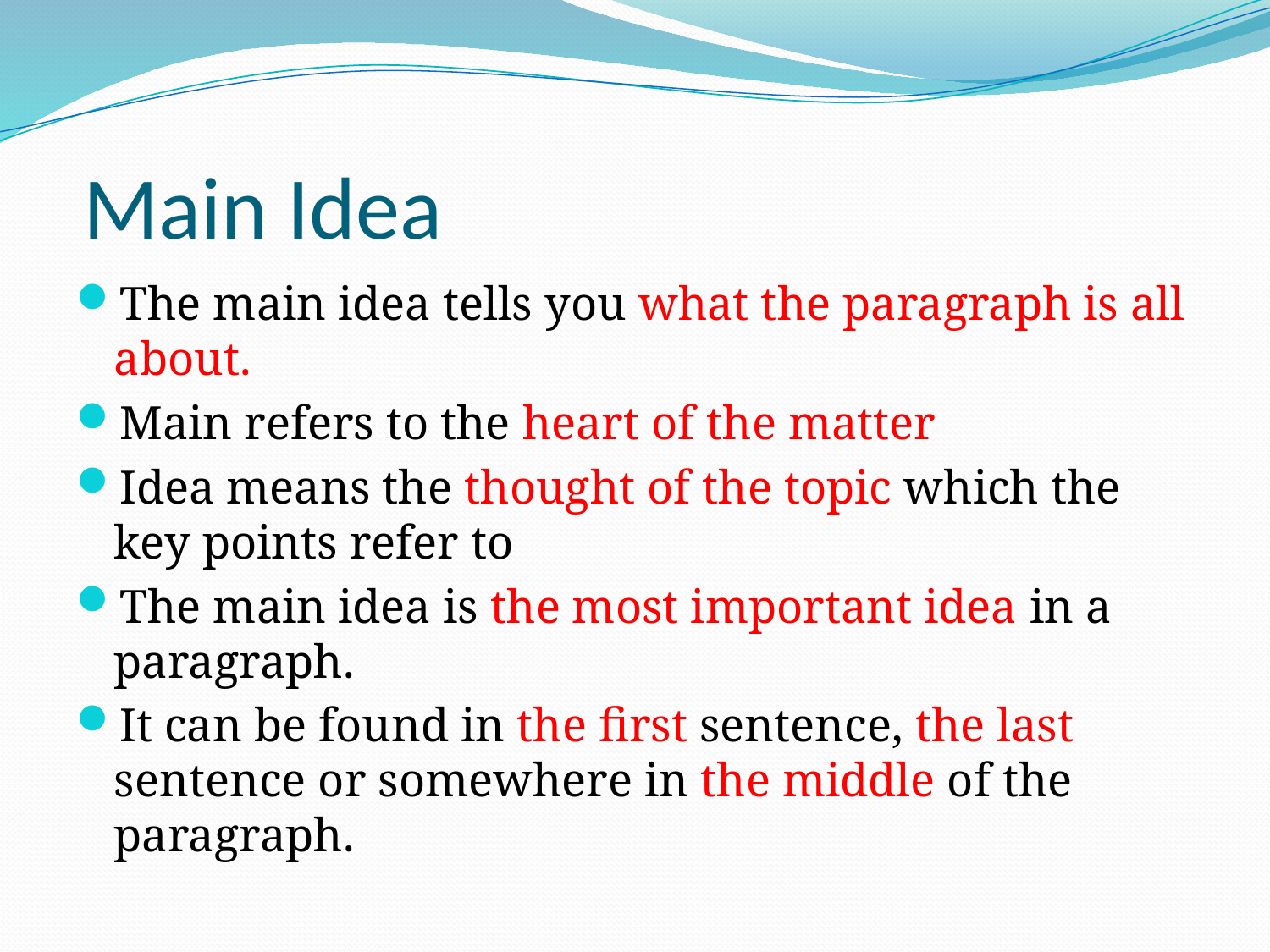

# Main Idea
The main idea tells you what the paragraph is all about.
Main refers to the heart of the matter
Idea means the thought of the topic which the key points refer to
The main idea is the most important idea in a paragraph.
It can be found in the first sentence, the last sentence or somewhere in the middle of the paragraph.